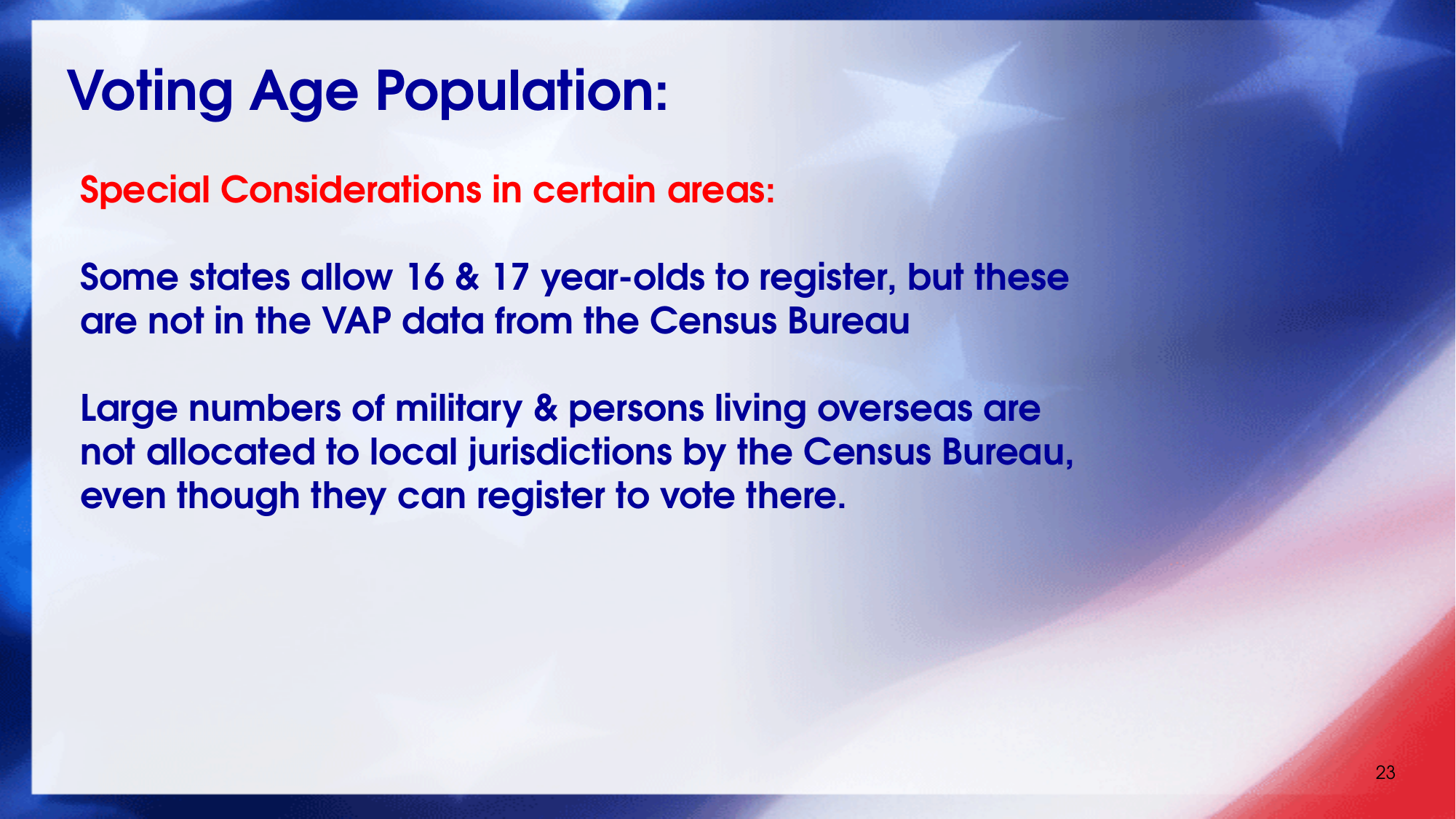

Voting Age Population:
Special Considerations in certain areas:

Some states allow 16 & 17 year-olds to register, but these are not in the VAP data from the Census Bureau

Large numbers of military & persons living overseas are not allocated to local jurisdictions by the Census Bureau, even though they can register to vote there.
23